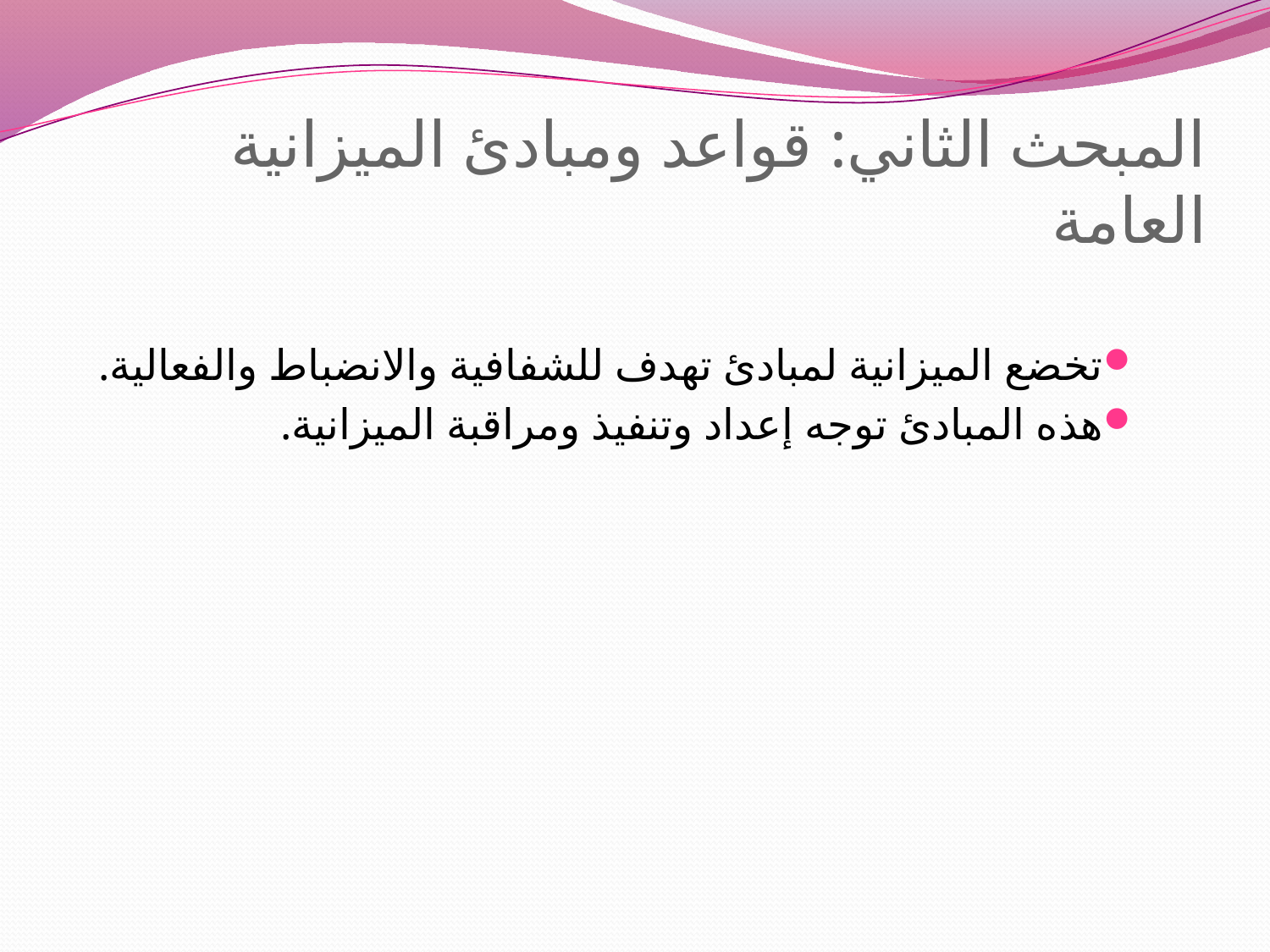

# المبحث الثاني: قواعد ومبادئ الميزانية العامة

تخضع الميزانية لمبادئ تهدف للشفافية والانضباط والفعالية.
هذه المبادئ توجه إعداد وتنفيذ ومراقبة الميزانية.